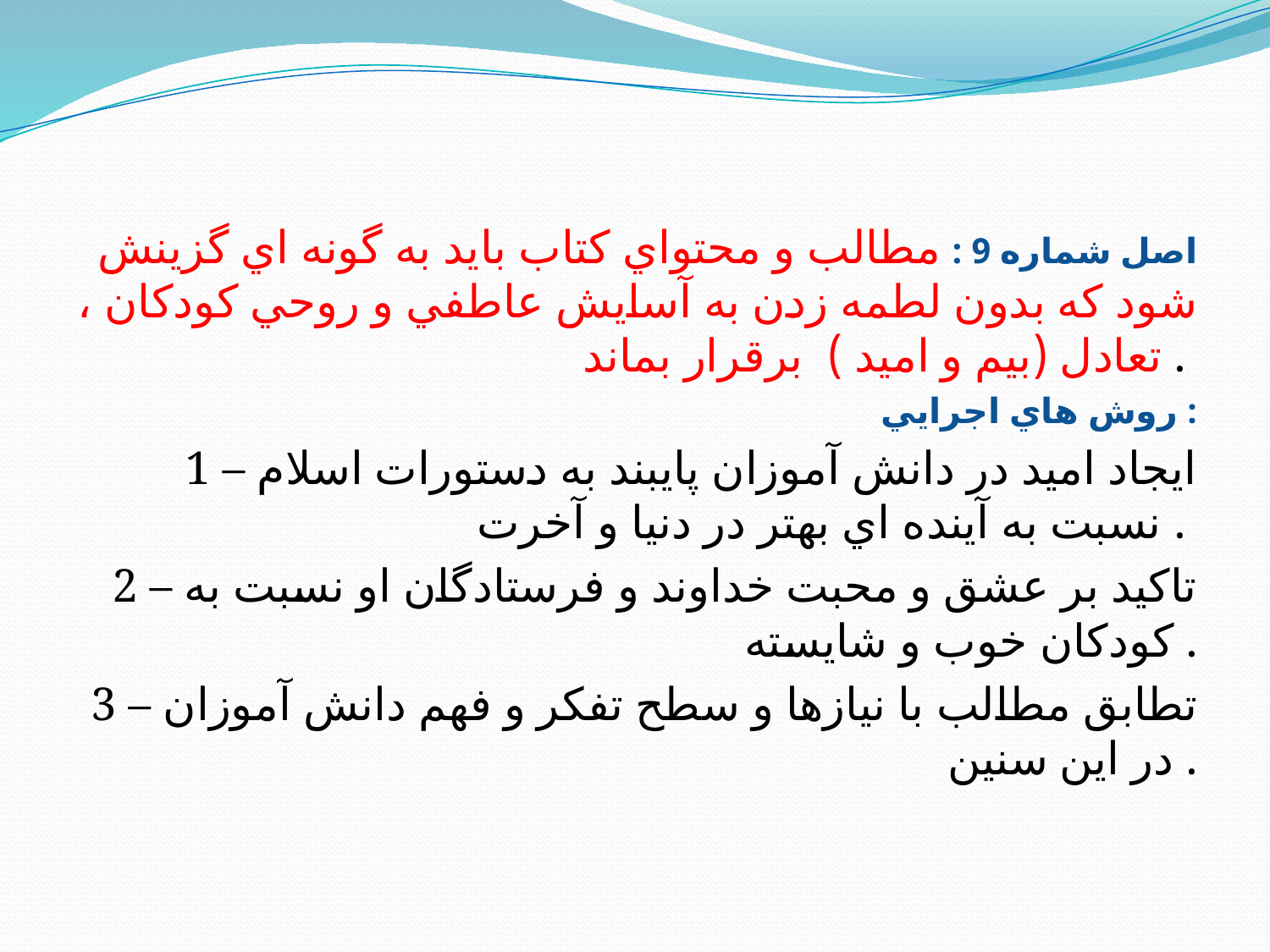

اصل شماره 9 : مطالب و محتواي كتاب بايد به گونه اي گزينش شود كه بدون لطمه زدن به آسايش عاطفي و روحي كودكان ، تعادل (بيم و اميد )  برقرار بماند .
روش هاي اجرايي :
1 – ايجاد اميد در دانش آموزان پايبند به دستورات اسلام نسبت به آينده اي بهتر در دنيا و آخرت .
2 – تاكيد بر عشق و محبت خداوند و فرستادگان او نسبت به كودكان خوب و شايسته .
3 – تطابق مطالب با نيازها و سطح تفكر و فهم دانش آموزان در اين سنين .